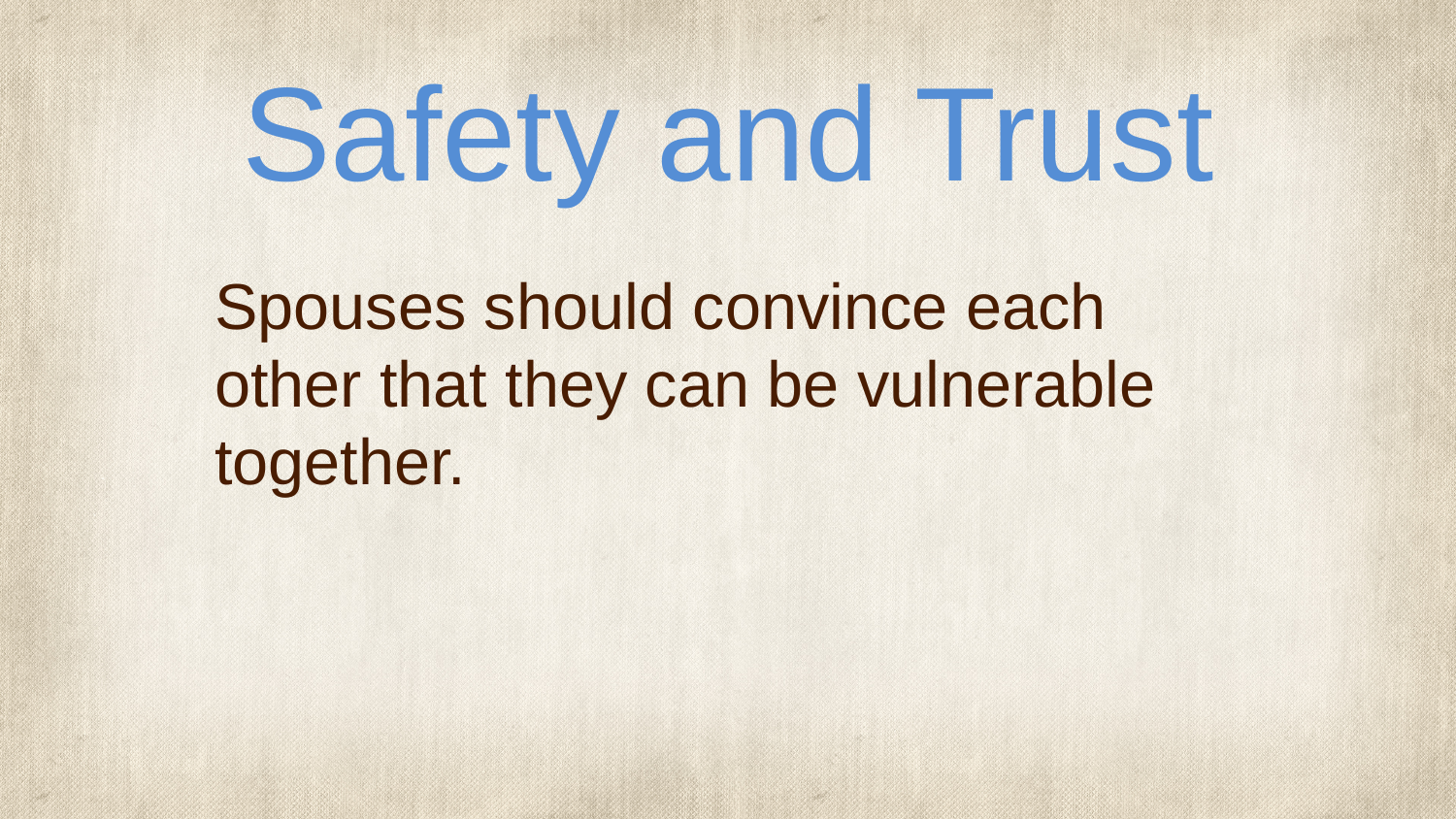

# Safety and Trust
Spouses should convince each other that they can be vulnerable together.